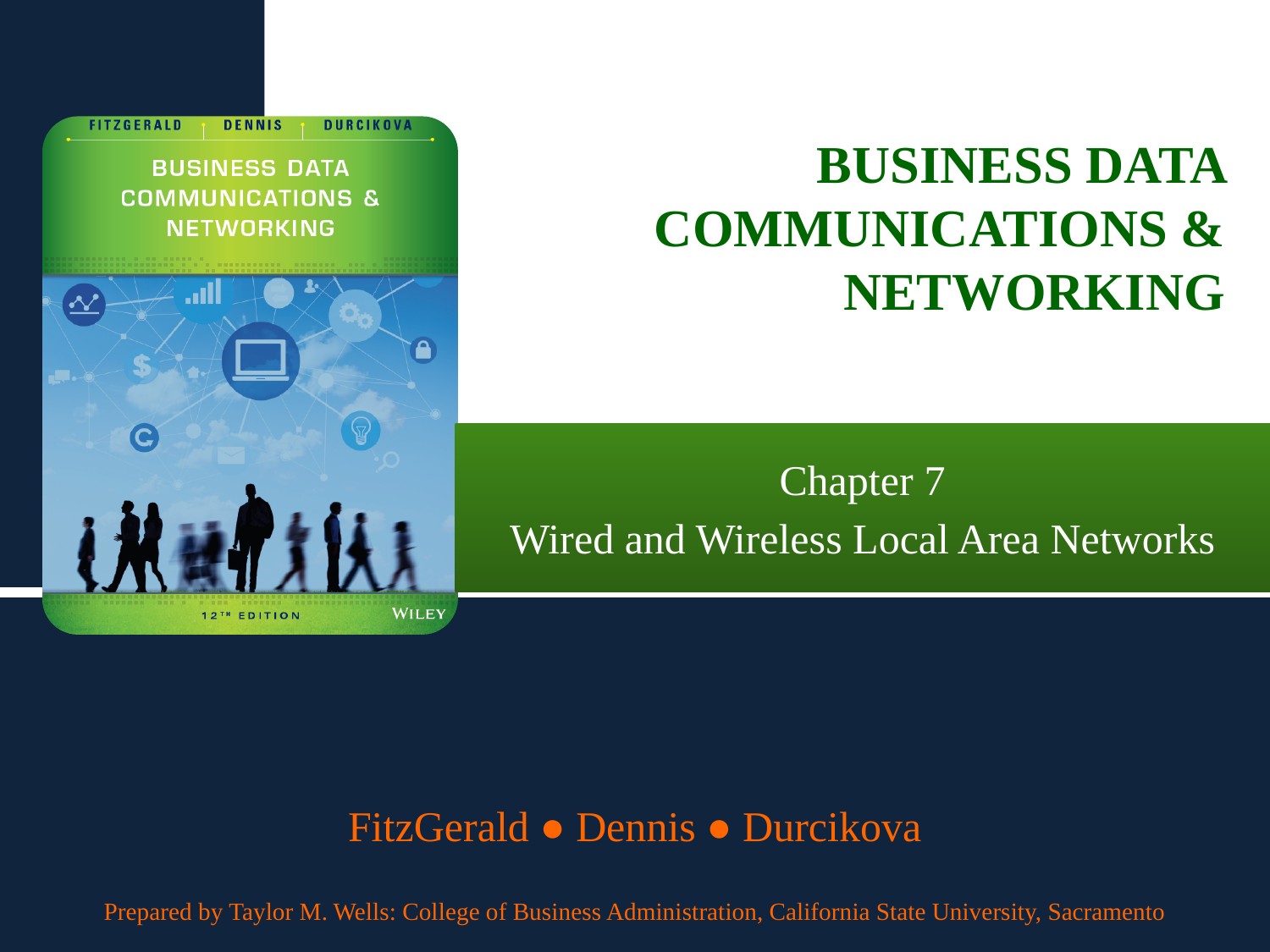

# Business Data Communications & Networking
Chapter 7
Wired and Wireless Local Area Networks